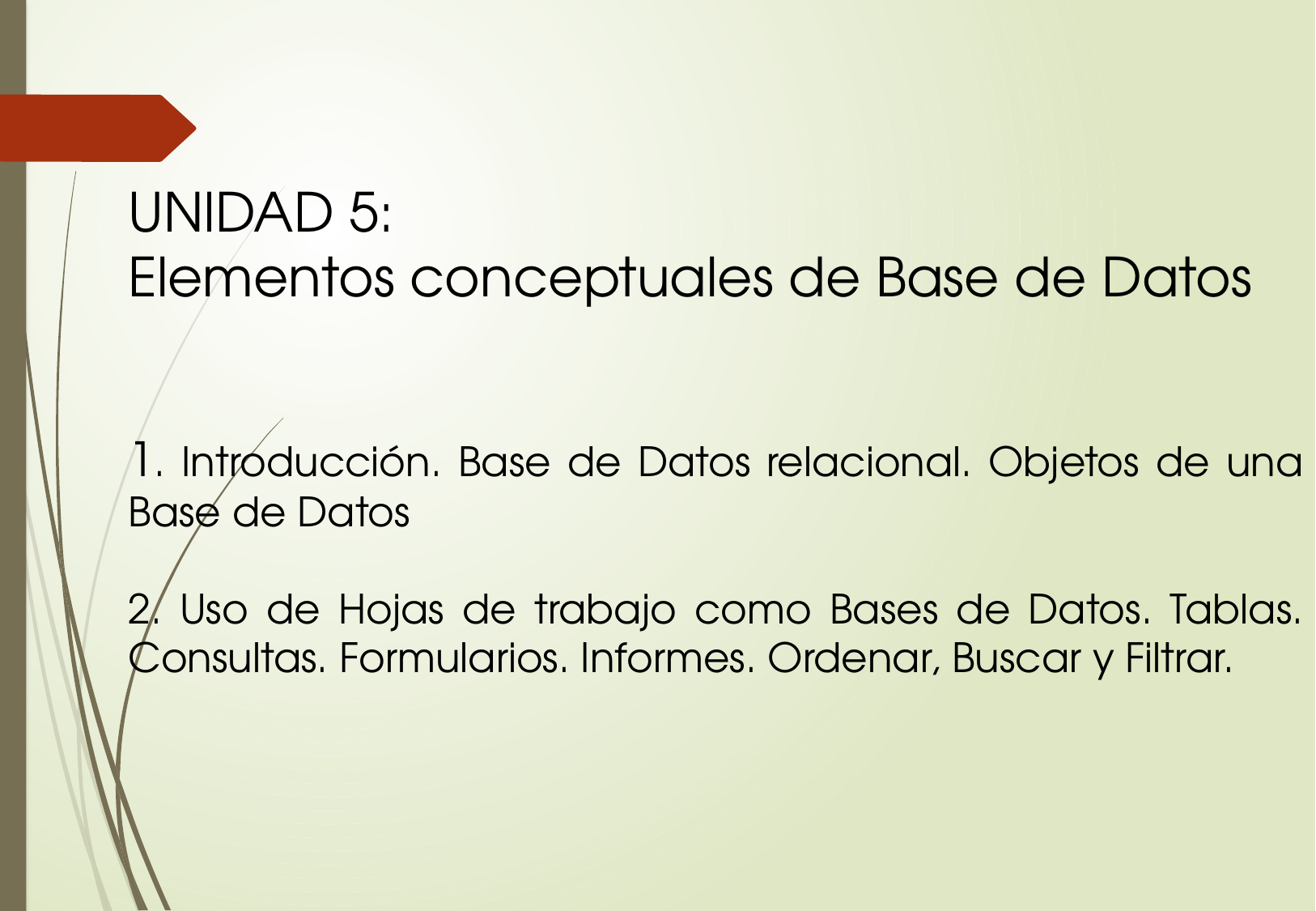

UNIDAD 5:
Elementos conceptuales de Base de Datos

1. Introducción. Base de Datos relacional. Objetos de una Base de Datos

2. Uso de Hojas de trabajo como Bases de Datos. Tablas. Consultas. Formularios. Informes. Ordenar, Buscar y Filtrar.